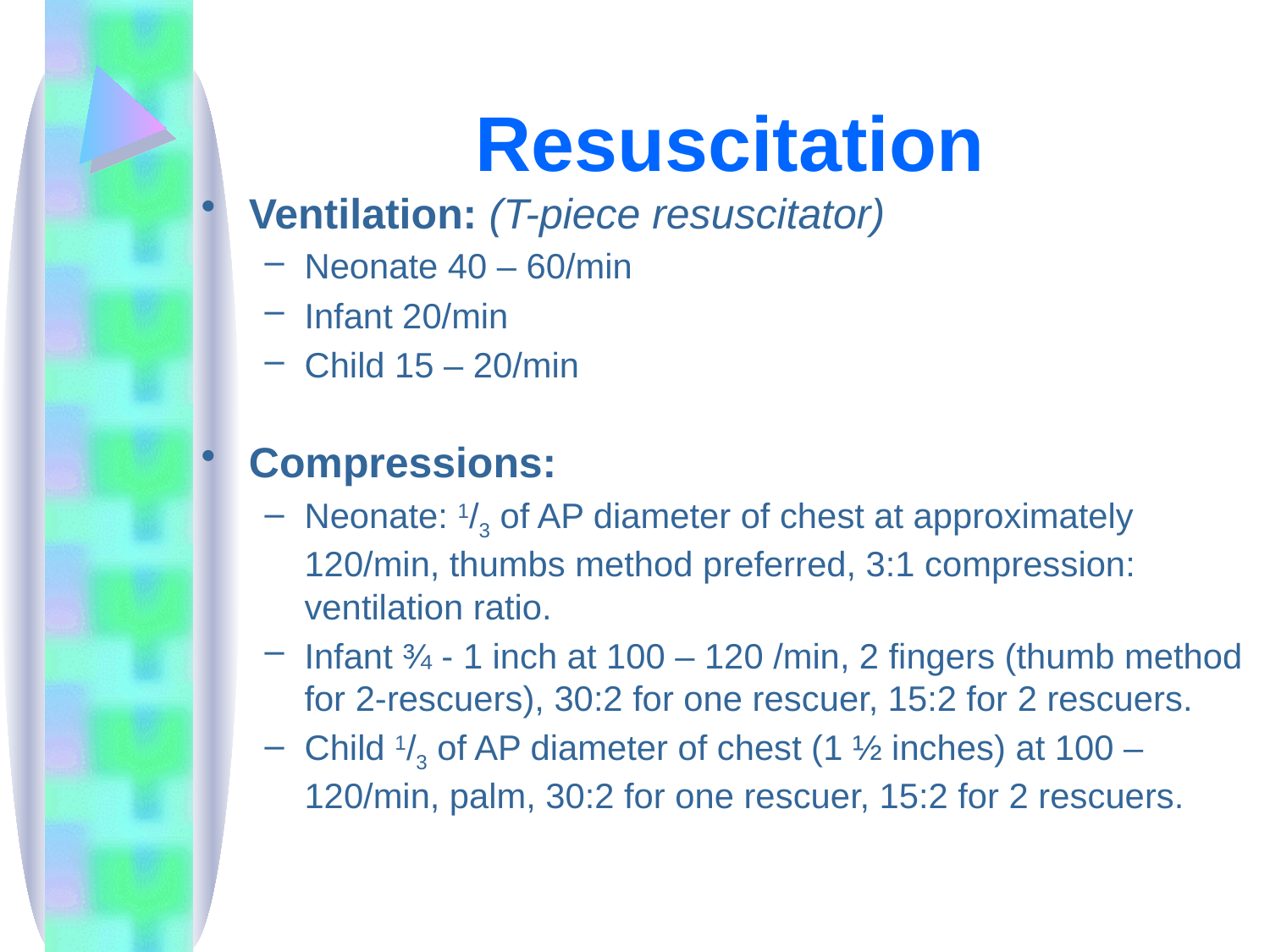

# Resuscitation
Ventilation: (T-piece resuscitator)
Neonate 40 – 60/min
Infant 20/min
Child 15 – 20/min
Compressions:
Neonate: 1/3 of AP diameter of chest at approximately 120/min, thumbs method preferred, 3:1 compression: ventilation ratio.
Infant ¾ - 1 inch at 100 – 120 /min, 2 fingers (thumb method for 2-rescuers), 30:2 for one rescuer, 15:2 for 2 rescuers.
Child 1/3 of AP diameter of chest (1 ½ inches) at 100 – 120/min, palm, 30:2 for one rescuer, 15:2 for 2 rescuers.